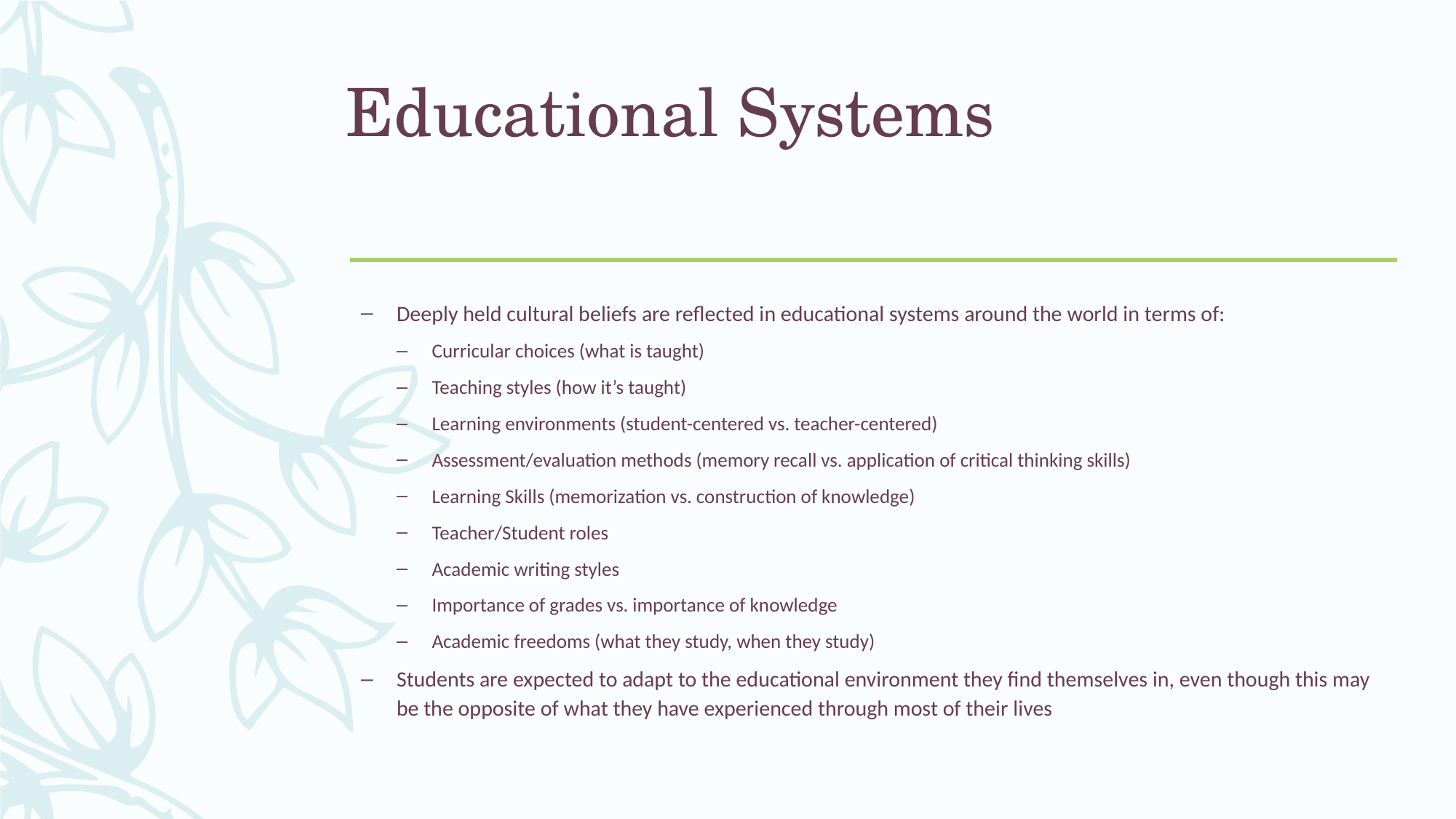

# Educational Systems
Deeply held cultural beliefs are reflected in educational systems around the world in terms of:
Curricular choices (what is taught)
Teaching styles (how it’s taught)
Learning environments (student-centered vs. teacher-centered)
Assessment/evaluation methods (memory recall vs. application of critical thinking skills)
Learning Skills (memorization vs. construction of knowledge)
Teacher/Student roles
Academic writing styles
Importance of grades vs. importance of knowledge
Academic freedoms (what they study, when they study)
Students are expected to adapt to the educational environment they find themselves in, even though this may be the opposite of what they have experienced through most of their lives